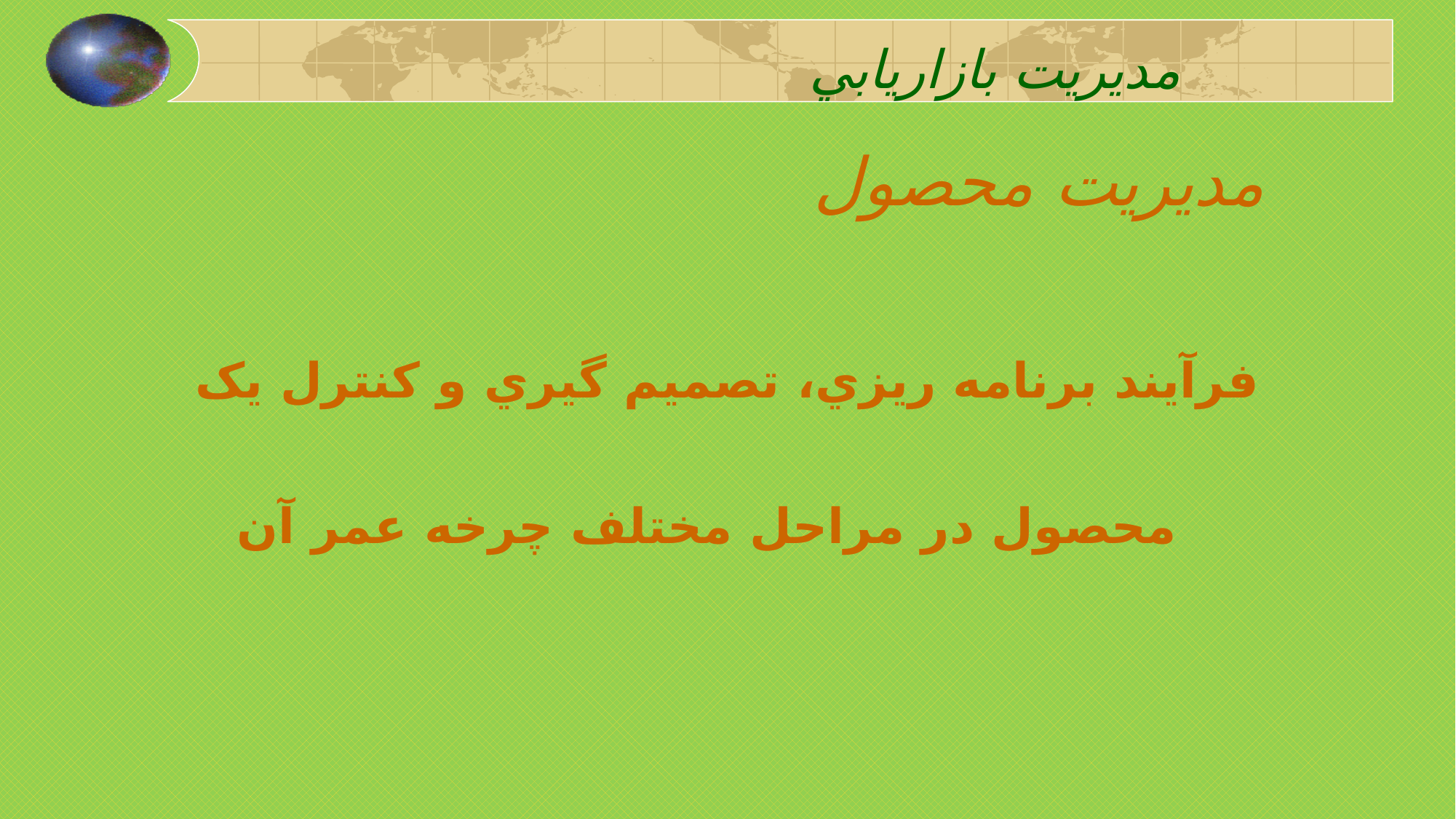

مديريت بازاريابي
# مديريت محصول
فرآيند برنامه ريزي، تصميم گيري و کنترل يک محصول در مراحل مختلف چرخه عمر آن